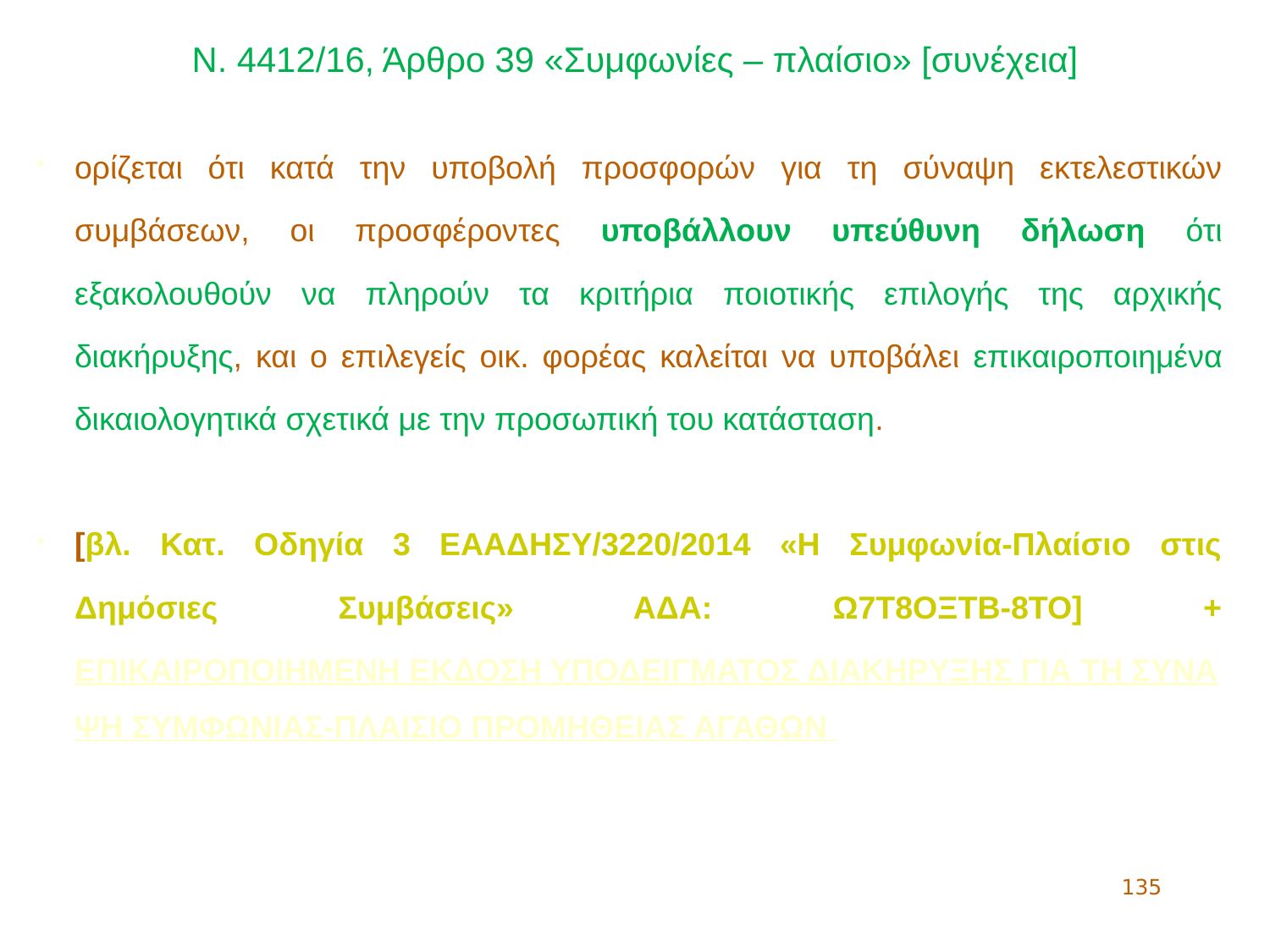

Ν. 4412/16, Άρθρο 39 «Συμφωνίες – πλαίσιο» [συνέχεια]
ορίζεται ότι κατά την υποβολή προσφορών για τη σύναψη εκτελεστικών συμβάσεων, οι προσφέροντες υποβάλλουν υπεύθυνη δήλωση ότι εξακολουθούν να πληρούν τα κριτήρια ποιοτικής επιλογής της αρχικής διακήρυξης, και ο επιλεγείς οικ. φορέας καλείται να υποβάλει επικαιροποιημένα δικαιολογητικά σχετικά με την προσωπική του κατάσταση.

[βλ. Κατ. Οδηγία 3 ΕΑΑΔΗΣΥ/3220/2014 «Η Συμφωνία-Πλαίσιο στις Δημόσιες Συμβάσεις» ΑΔΑ: Ω7Τ8ΟΞΤΒ-8ΤΟ] + ΕΠΙΚΑΙΡΟΠΟΙΗΜΕΝΗ ΕΚΔΟΣΗ ΥΠΟΔΕΙΓΜΑΤΟΣ ΔΙΑΚΗΡΥΞΗΣ ΓΙΑ ΤΗ ΣΥΝΑΨΗ ΣΥΜΦΩΝΙΑΣ-ΠΛΑΙΣΙΟ ΠΡΟΜΗΘΕΙΑΣ ΑΓΑΘΩΝ
135